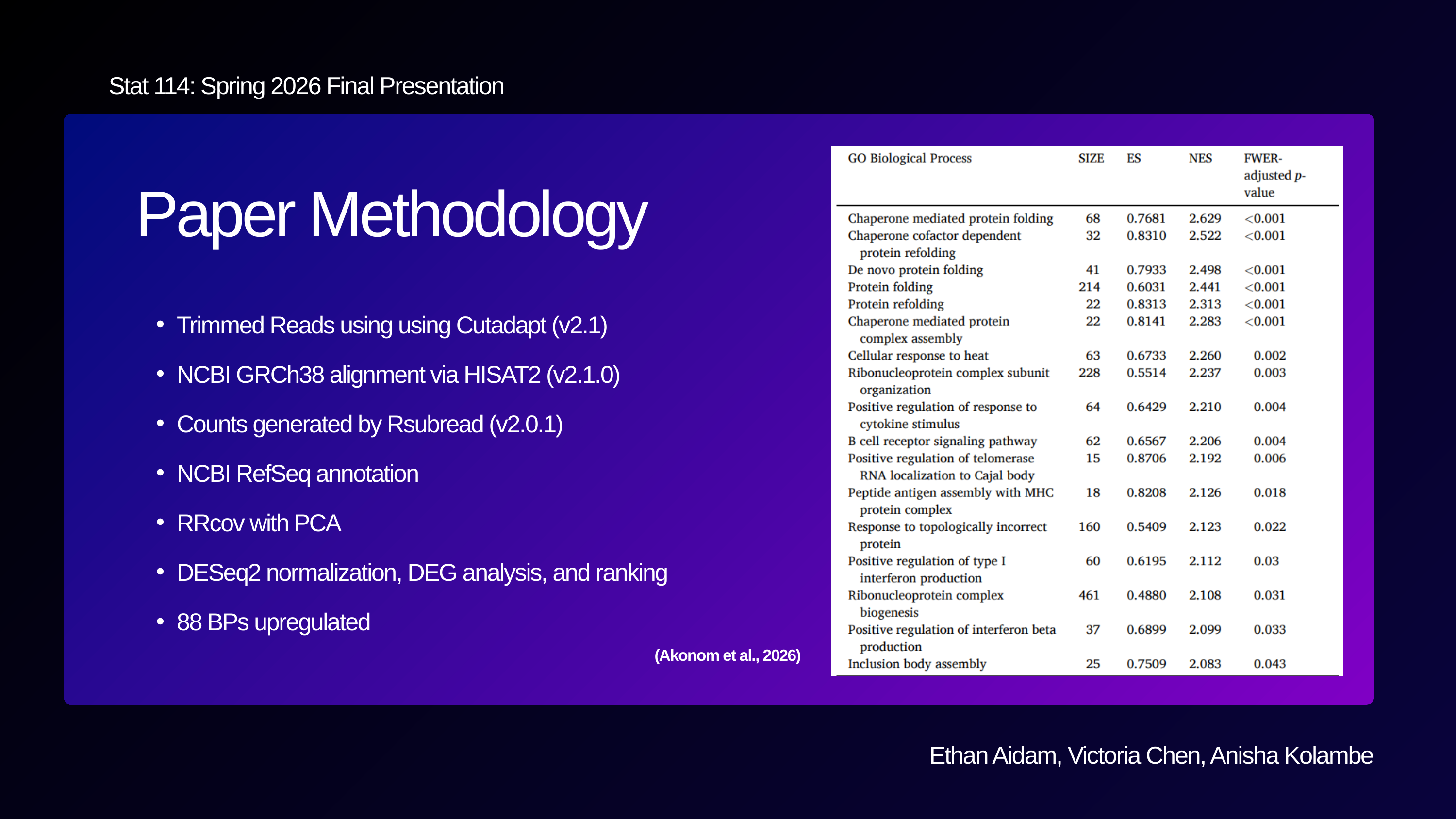

Stat 114: Spring 2026 Final Presentation
Ethan Aidam, Victoria Chen, Anisha Kolambe

Paper Methodology

Trimmed Reads using using Cutadapt (v2.1)

NCBI GRCh38 alignment via HISAT2 (v2.1.0)

Counts generated by Rsubread (v2.0.1)

NCBI RefSeq annotation

RRcov with PCA

DESeq2 normalization, DEG analysis, and ranking

88 BPs upregulated

(Akonom et al., 2026)